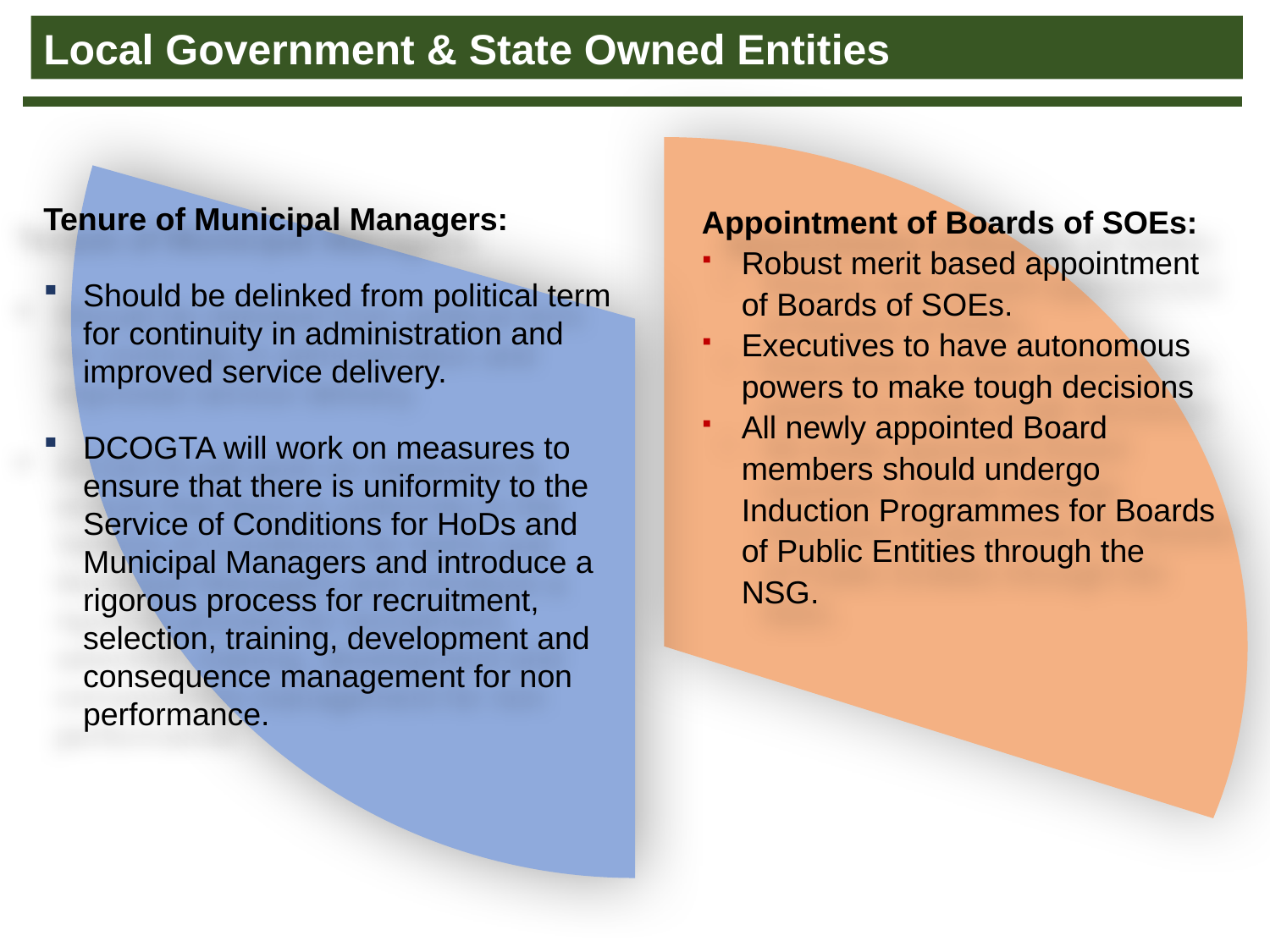

Local Government & State Owned Entities

Tenure of Municipal Managers:

Should be delinked from political term for continuity in administration and improved service delivery.

DCOGTA will work on measures to ensure that there is uniformity to the Service of Conditions for HoDs and Municipal Managers and introduce a rigorous process for recruitment, selection, training, development and consequence management for non performance.

Appointment of Boards of SOEs:
Robust merit based appointment of Boards of SOEs.
Executives to have autonomous powers to make tough decisions
All newly appointed Board members should undergo Induction Programmes for Boards of Public Entities through the NSG.